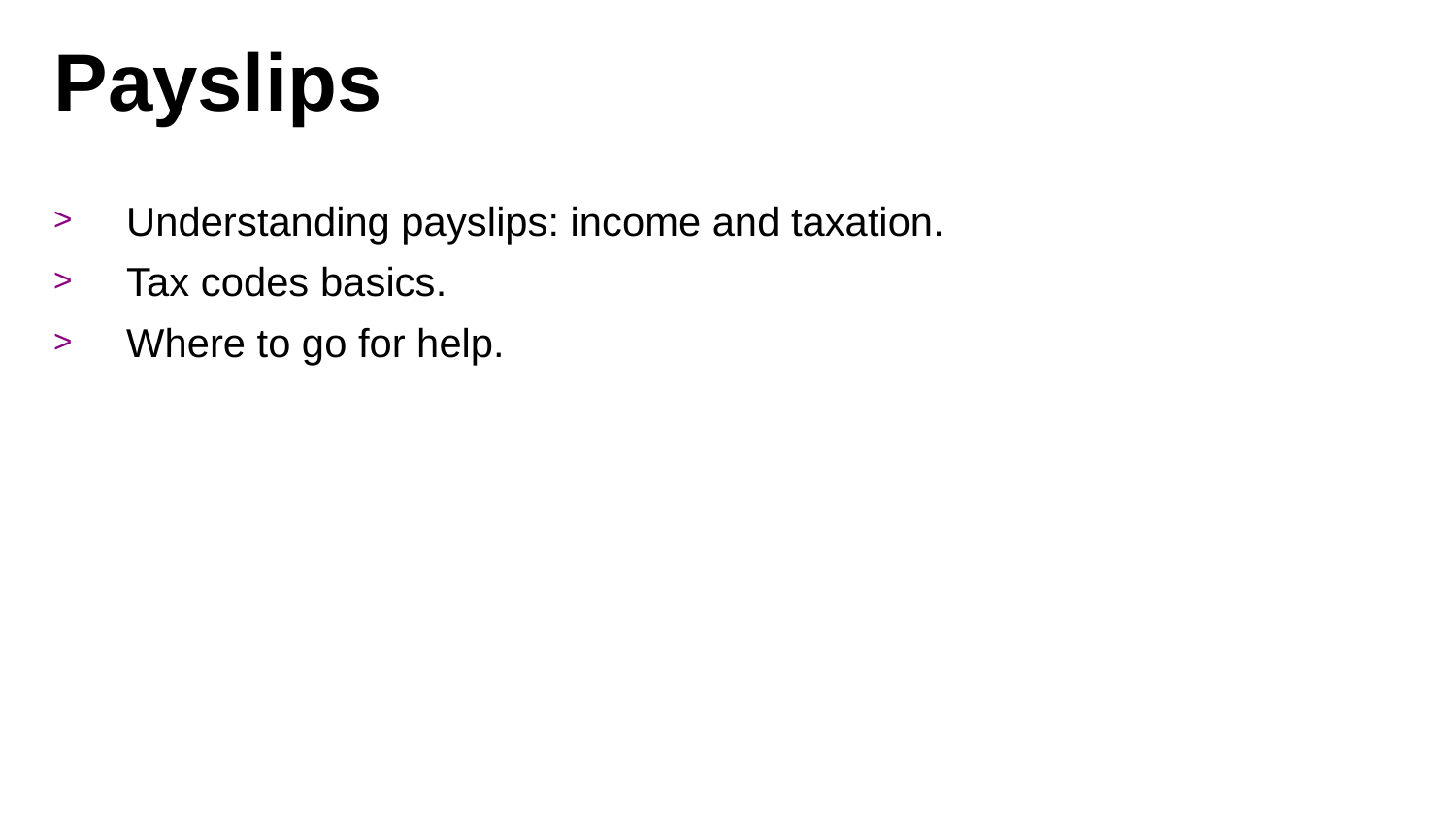

# Payslips
Understanding payslips: income and taxation.
Tax codes basics.
Where to go for help.